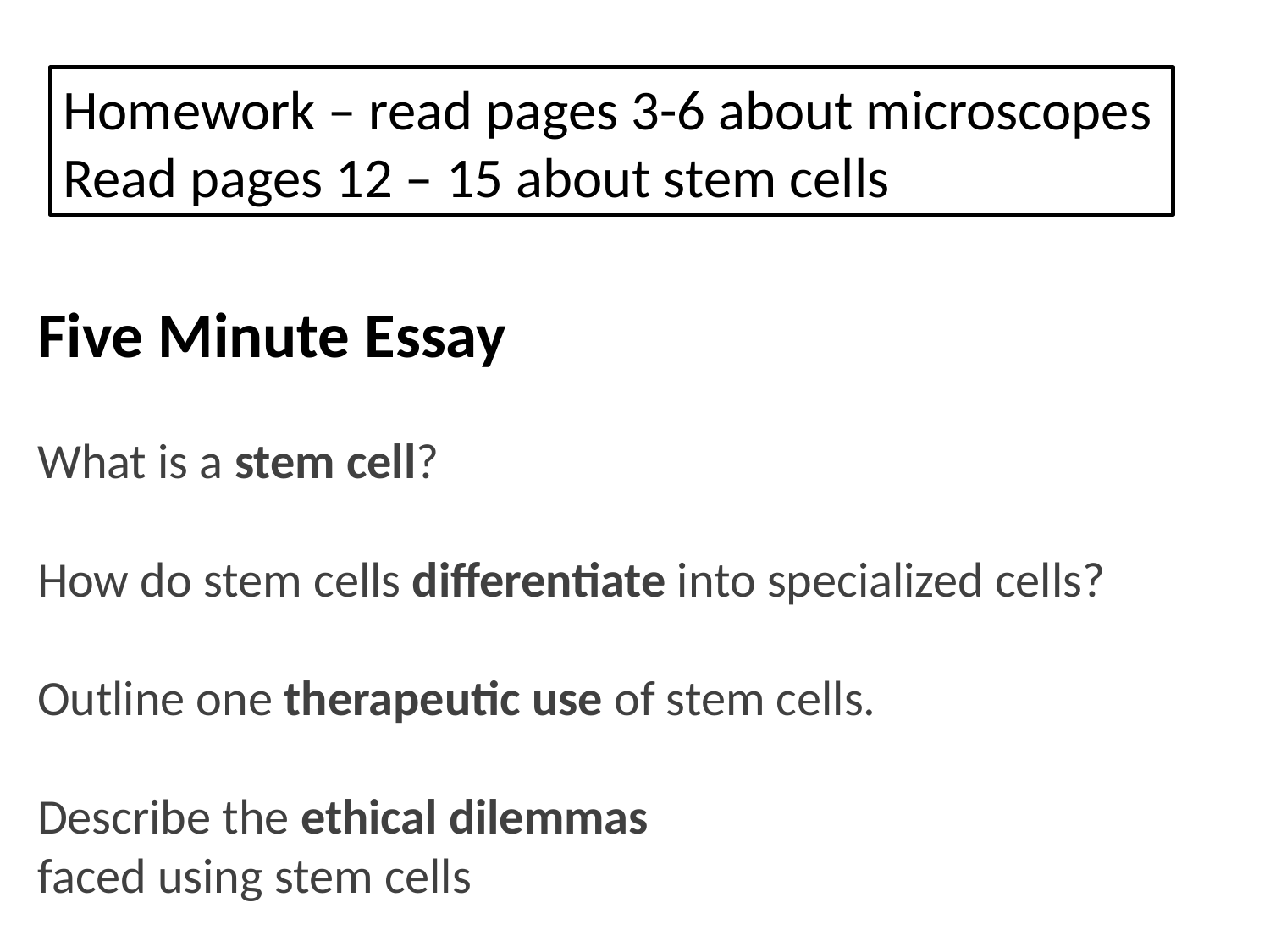

Homework – read pages 3-6 about microscopes
Read pages 12 – 15 about stem cells
Five Minute Essay

What is a stem cell?

How do stem cells differentiate into specialized cells?

Outline one therapeutic use of stem cells.

Describe the ethical dilemmas
faced using stem cells